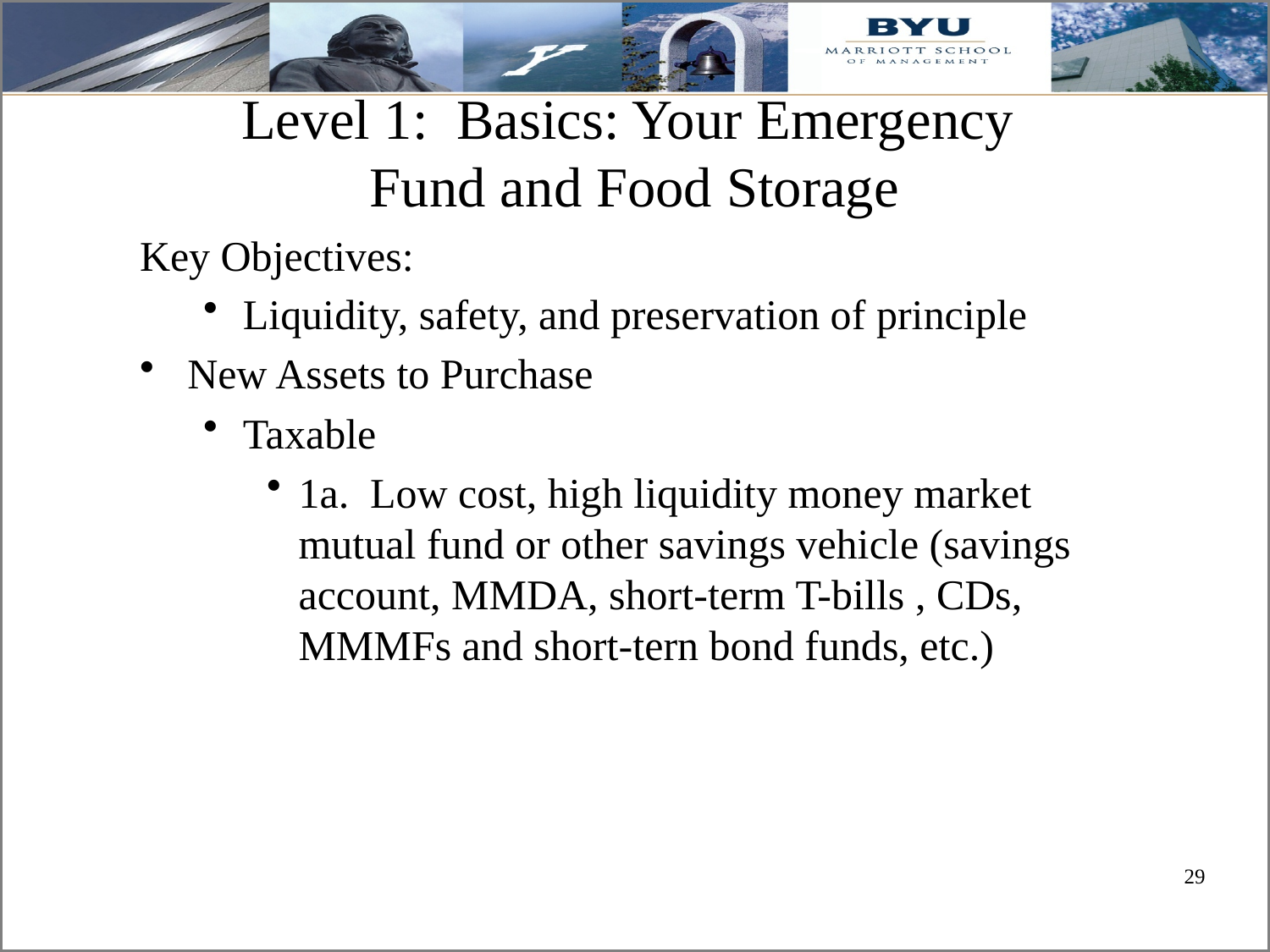

# Level 1:  Basics: Your Emergency Fund and Food Storage
Key Objectives:
Liquidity, safety, and preservation of principle
New Assets to Purchase
Taxable
1a.  Low cost, high liquidity money market mutual fund or other savings vehicle (savings account, MMDA, short-term T-bills , CDs, MMMFs and short-tern bond funds, etc.)